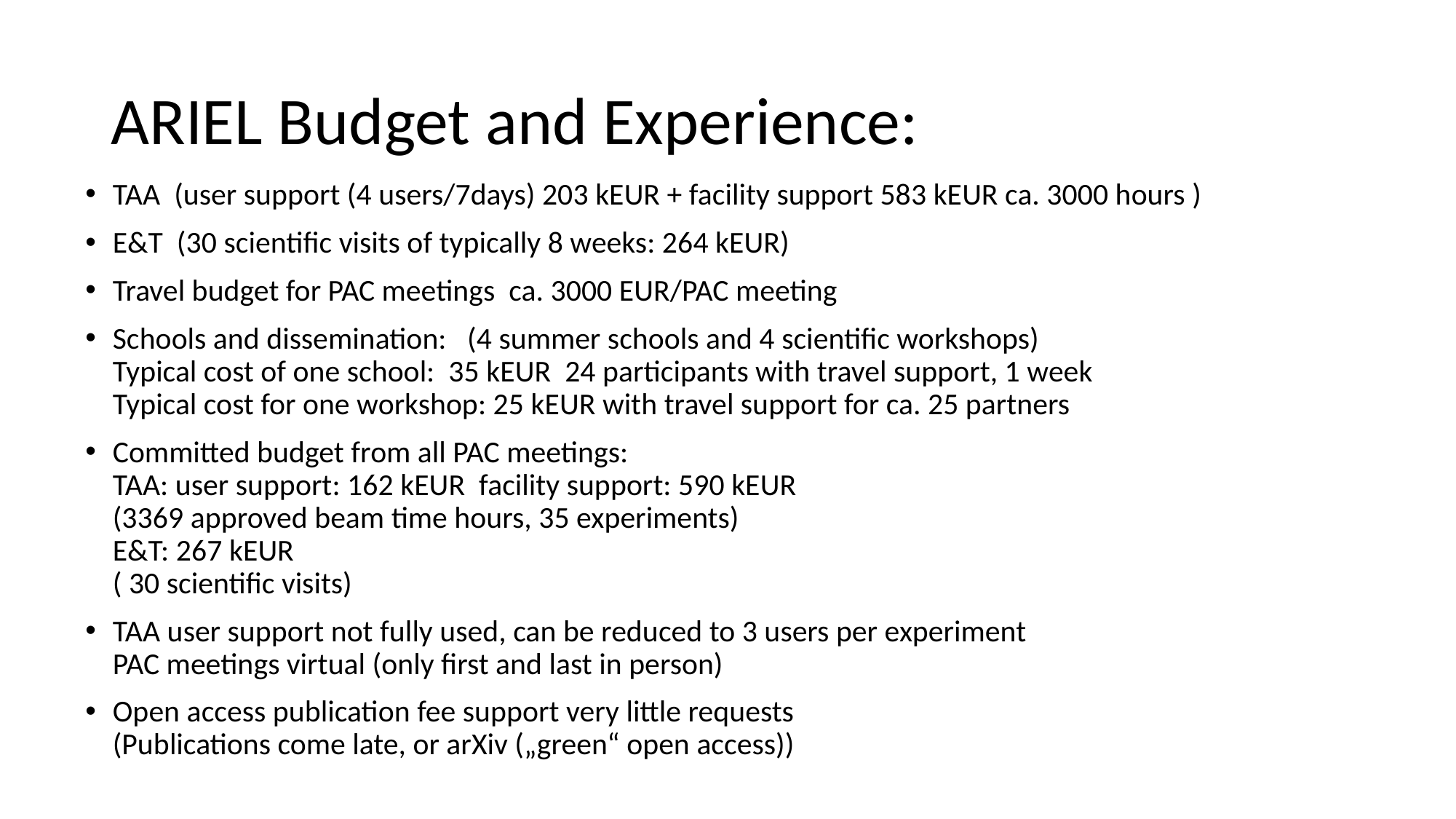

# ARIEL Budget and Experience:
TAA  (user support (4 users/7days) 203 kEUR + facility support 583 kEUR ca. 3000 hours )
E&T  (30 scientific visits of typically 8 weeks: 264 kEUR)
Travel budget for PAC meetings  ca. 3000 EUR/PAC meeting
Schools and dissemination:   (4 summer schools and 4 scientific workshops)
Typical cost of one school:  35 kEUR  24 participants with travel support, 1 week
Typical cost for one workshop: 25 kEUR with travel support for ca. 25 partners
Committed budget from all PAC meetings:
TAA: user support: 162 kEUR  facility support: 590 kEUR
(3369 approved beam time hours, 35 experiments)
E&T: 267 kEUR
( 30 scientific visits)
TAA user support not fully used, can be reduced to 3 users per experiment
PAC meetings virtual (only first and last in person)
Open access publication fee support very little requests
(Publications come late, or arXiv („green“ open access))